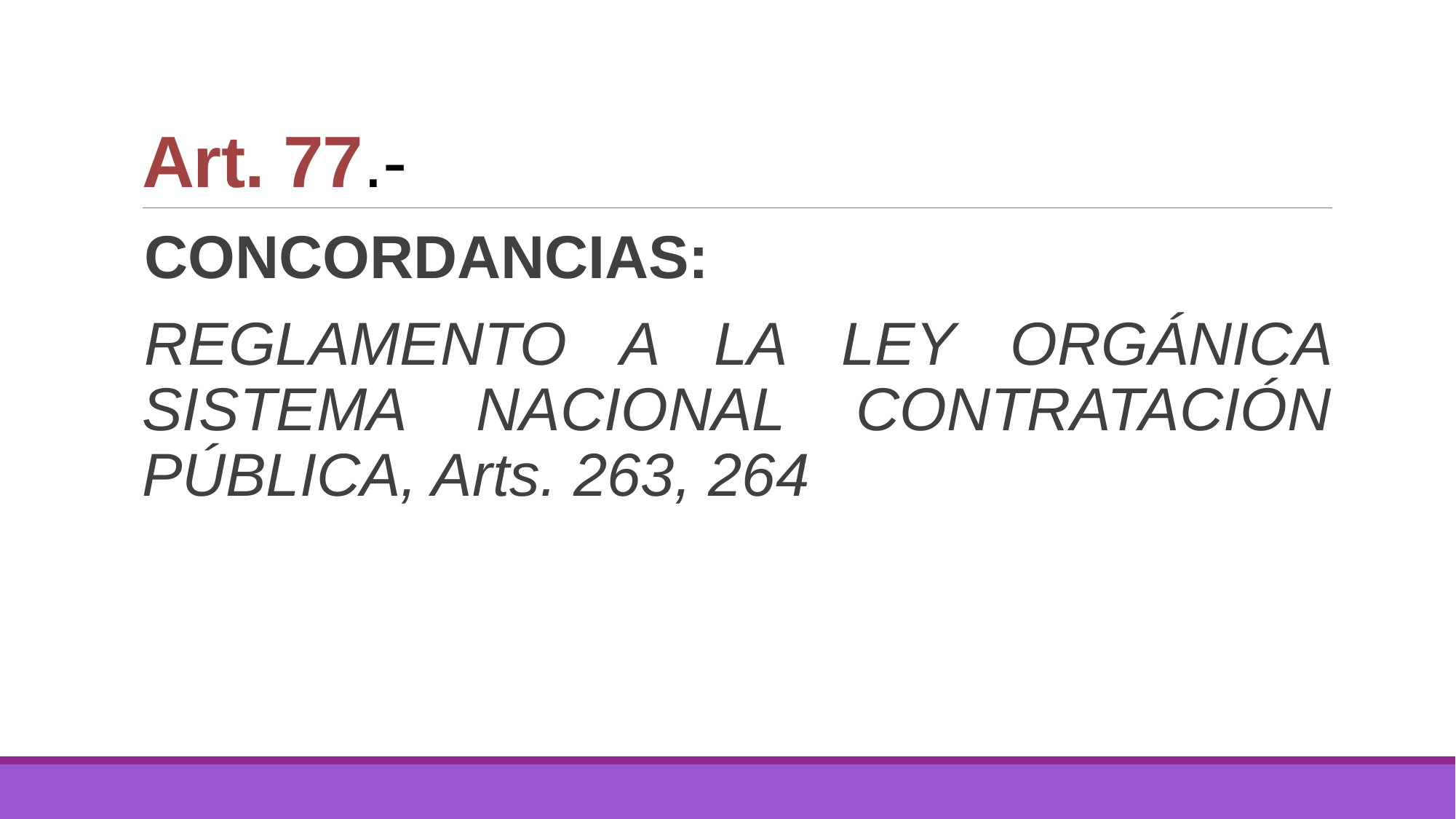

# Art. 77.-
CONCORDANCIAS:
REGLAMENTO A LA LEY ORGÁNICA SISTEMA NACIONAL CONTRATACIÓN PÚBLICA, Arts. 263, 264